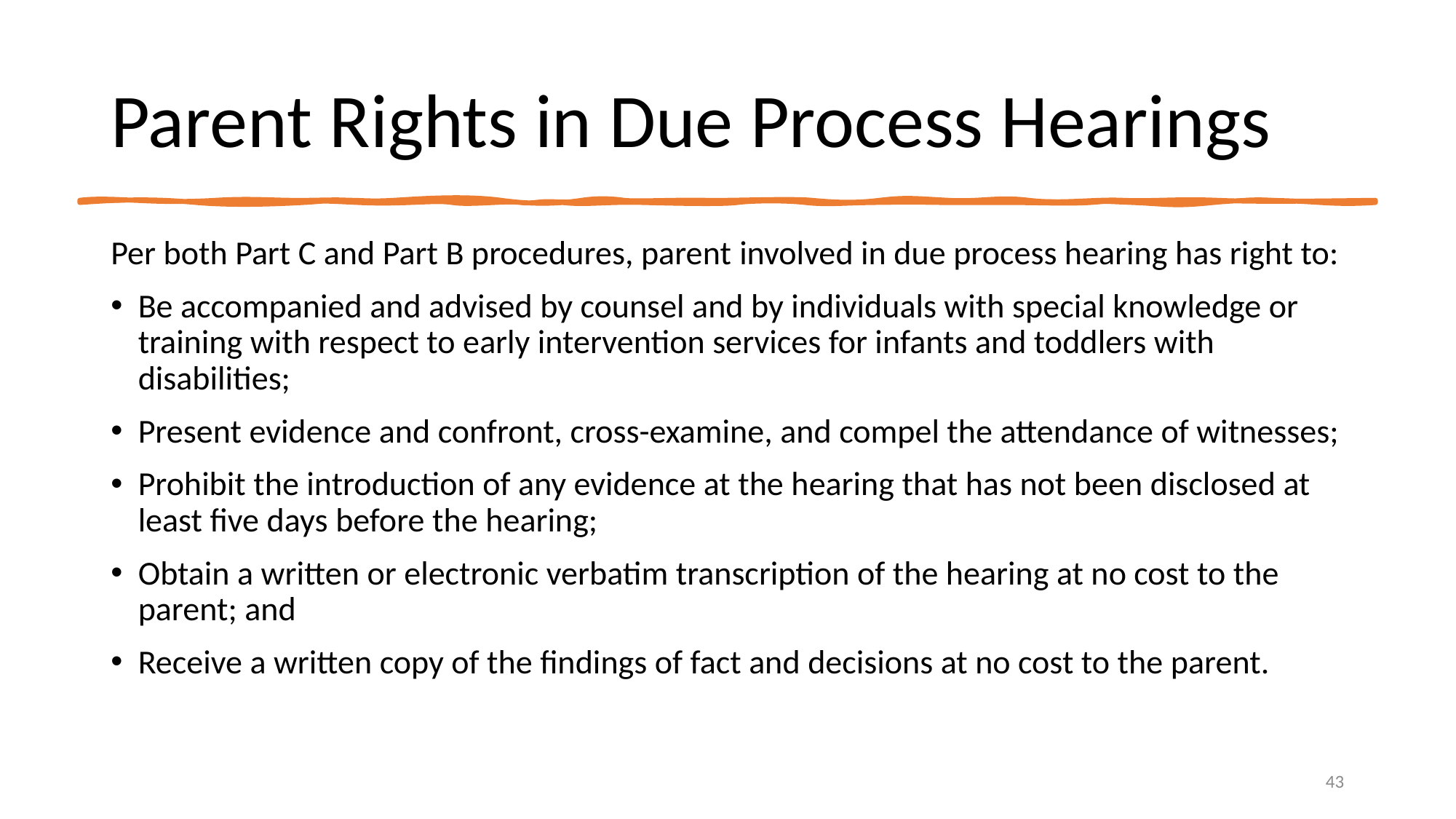

# Parent Rights in Due Process Hearings

Per both Part C and Part B procedures, parent involved in due process hearing has right to:
Be accompanied and advised by counsel and by individuals with special knowledge or training with respect to early intervention services for infants and toddlers with disabilities;
Present evidence and confront, cross-examine, and compel the attendance of witnesses;
Prohibit the introduction of any evidence at the hearing that has not been disclosed at least five days before the hearing;
Obtain a written or electronic verbatim transcription of the hearing at no cost to the parent; and
Receive a written copy of the findings of fact and decisions at no cost to the parent.
43